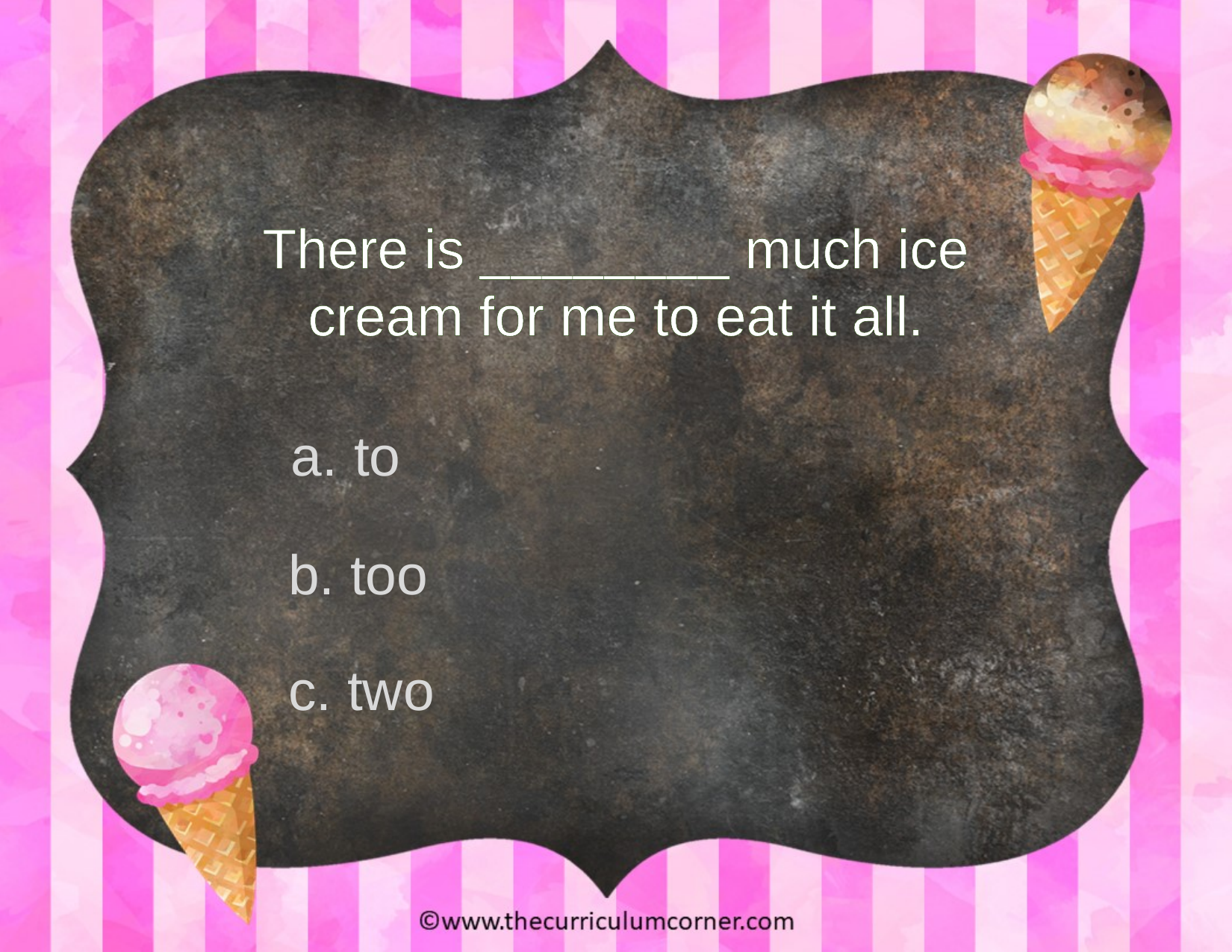

There is ________ much ice cream for me to eat it all.
to
b. too
c. two